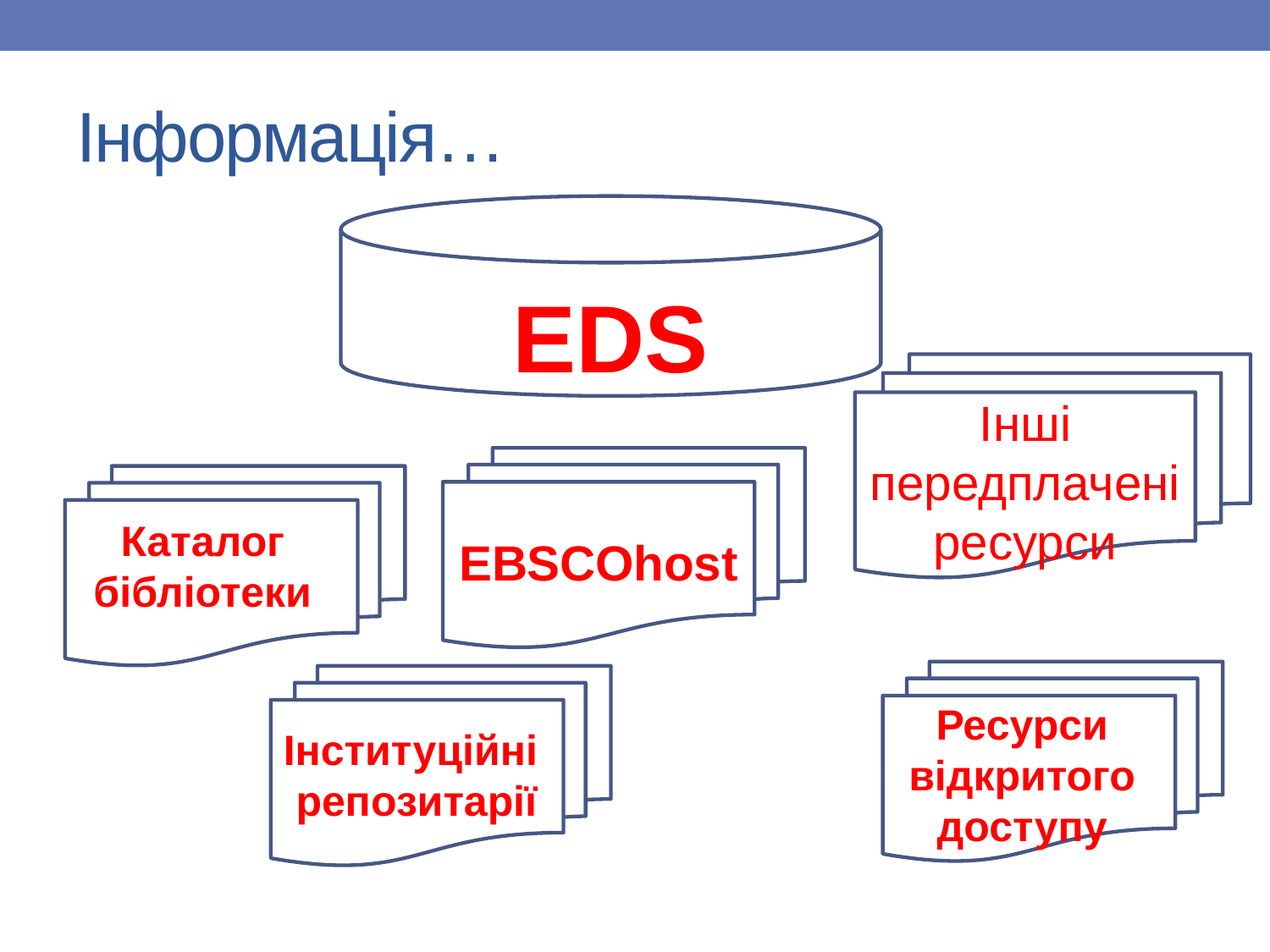

# Інформація…

EDS
Інші передплачені ресурси
EBSCOhost

Каталог
бібліотеки

Ресурси відкритого доступу
Інституційні
репозитарії